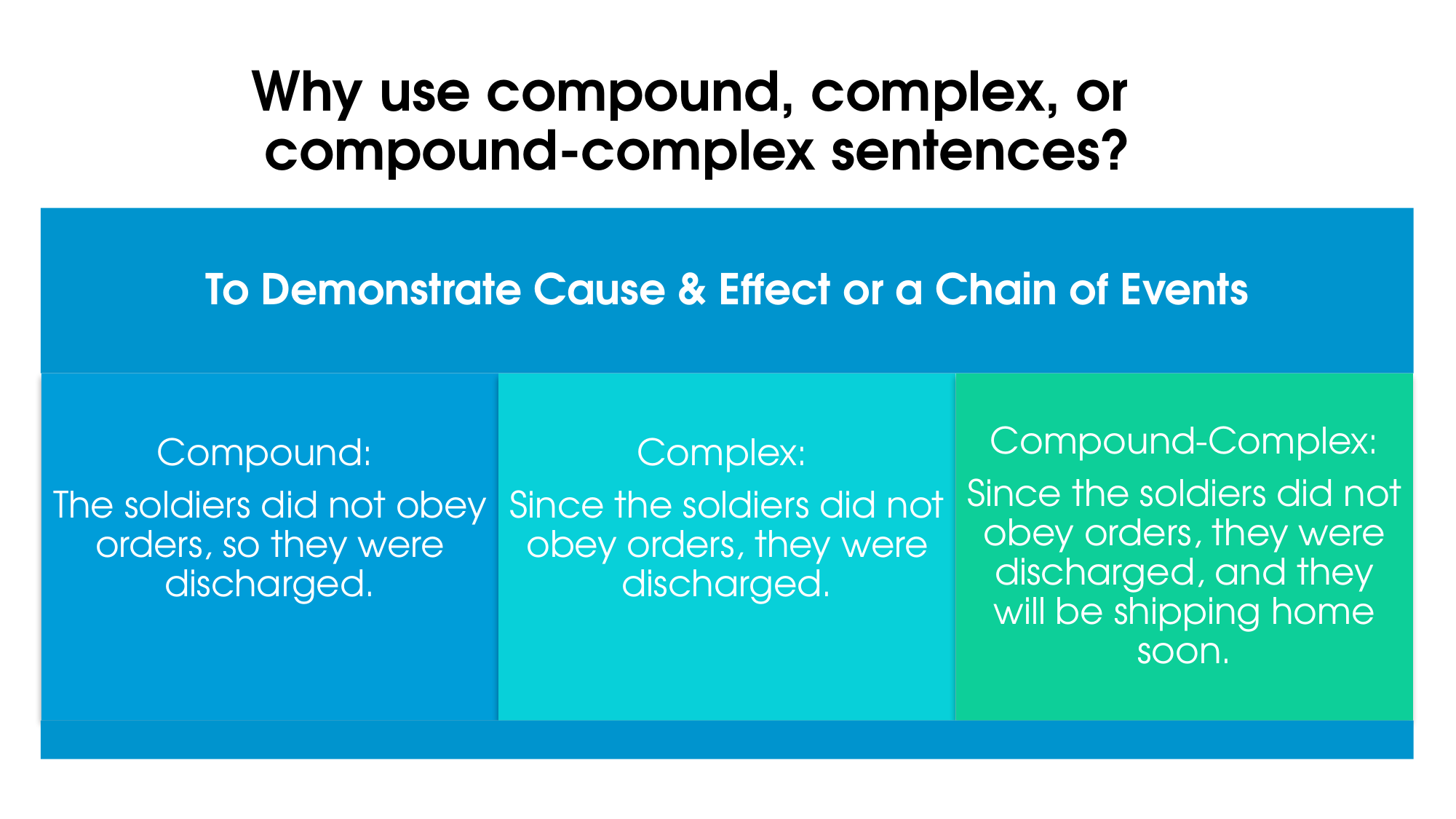

# Why use compound, complex, or compound-complex sentences?

To Demonstrate Cause & Effect or a Chain of Events

Compound:
The soldiers did not obey orders, so they were discharged.

Complex:
Since the soldiers did not obey orders, they were discharged.

Compound-Complex:
Since the soldiers did not obey orders, they were discharged, and they will be shipping home soon.